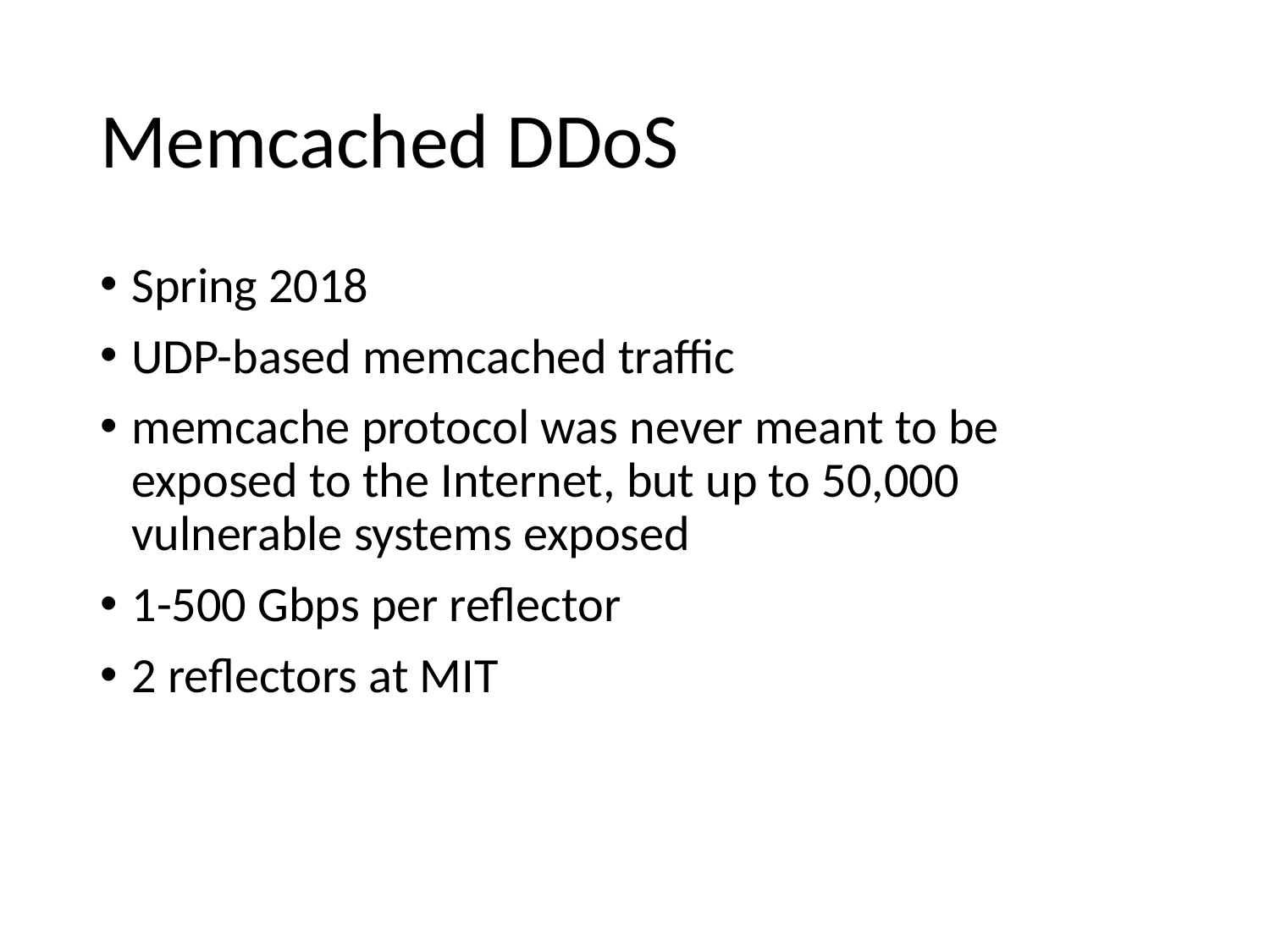

# Memcached DDoS
Spring 2018
UDP-based memcached traffic
memcache protocol was never meant to be exposed to the Internet, but up to 50,000 vulnerable systems exposed
1-500 Gbps per reflector
2 reflectors at MIT